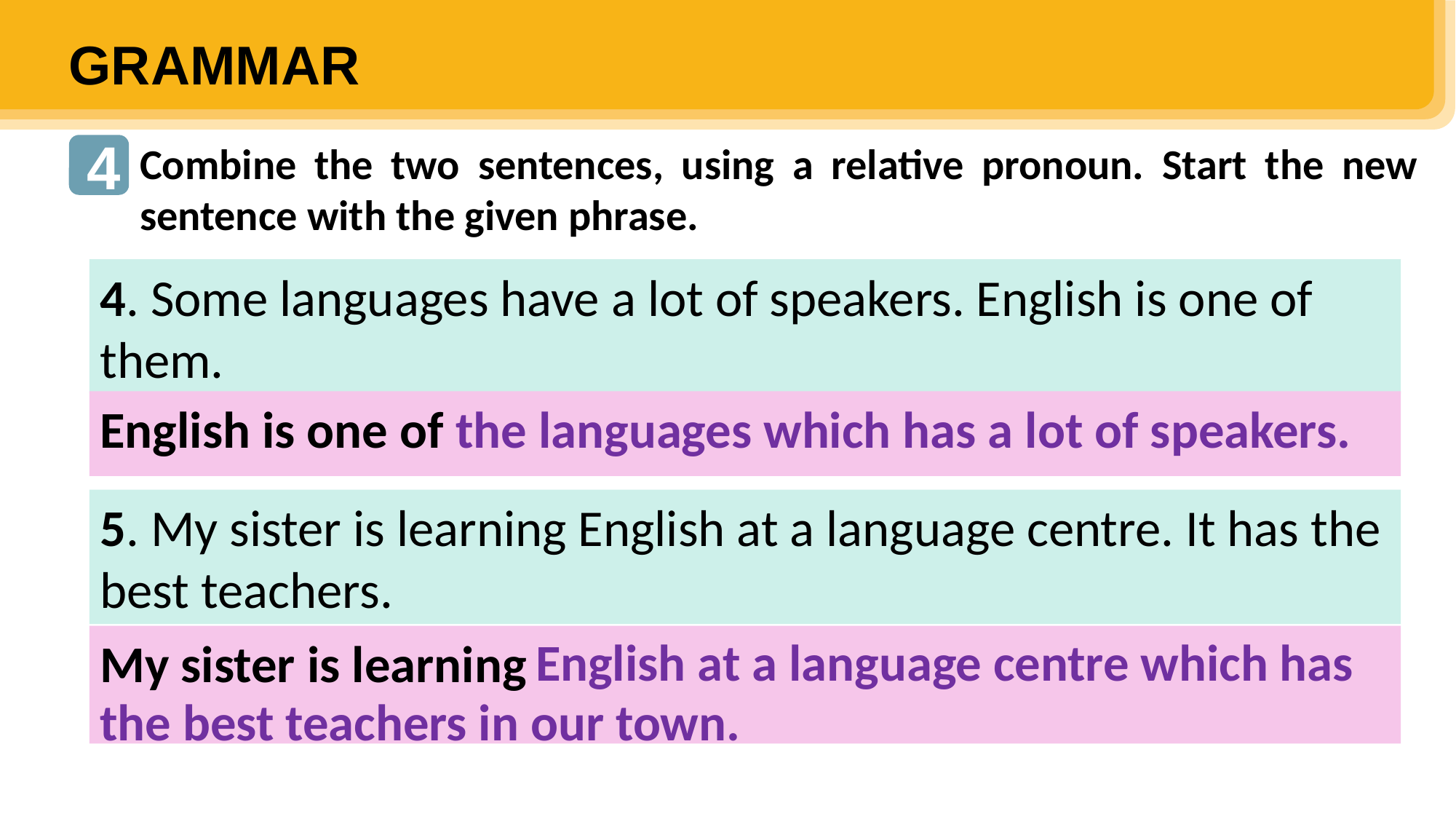

2. She used some words in her speech. These words are from French
She used some

3. He has learnt English on a website. I recommended the website to him two years ago.
He has learnt

GRAMMAR
4
4
Combine the two sentences, using a relative pronoun. Start the new sentence with the given phrase.

4. Some languages have a lot of speakers. English is one of them.
 the languages which has a lot of speakers.
English is one of

5. My sister is learning English at a language centre. It has the best teachers.
English at a language centre which has
My sister is learning
the best teachers in our town.